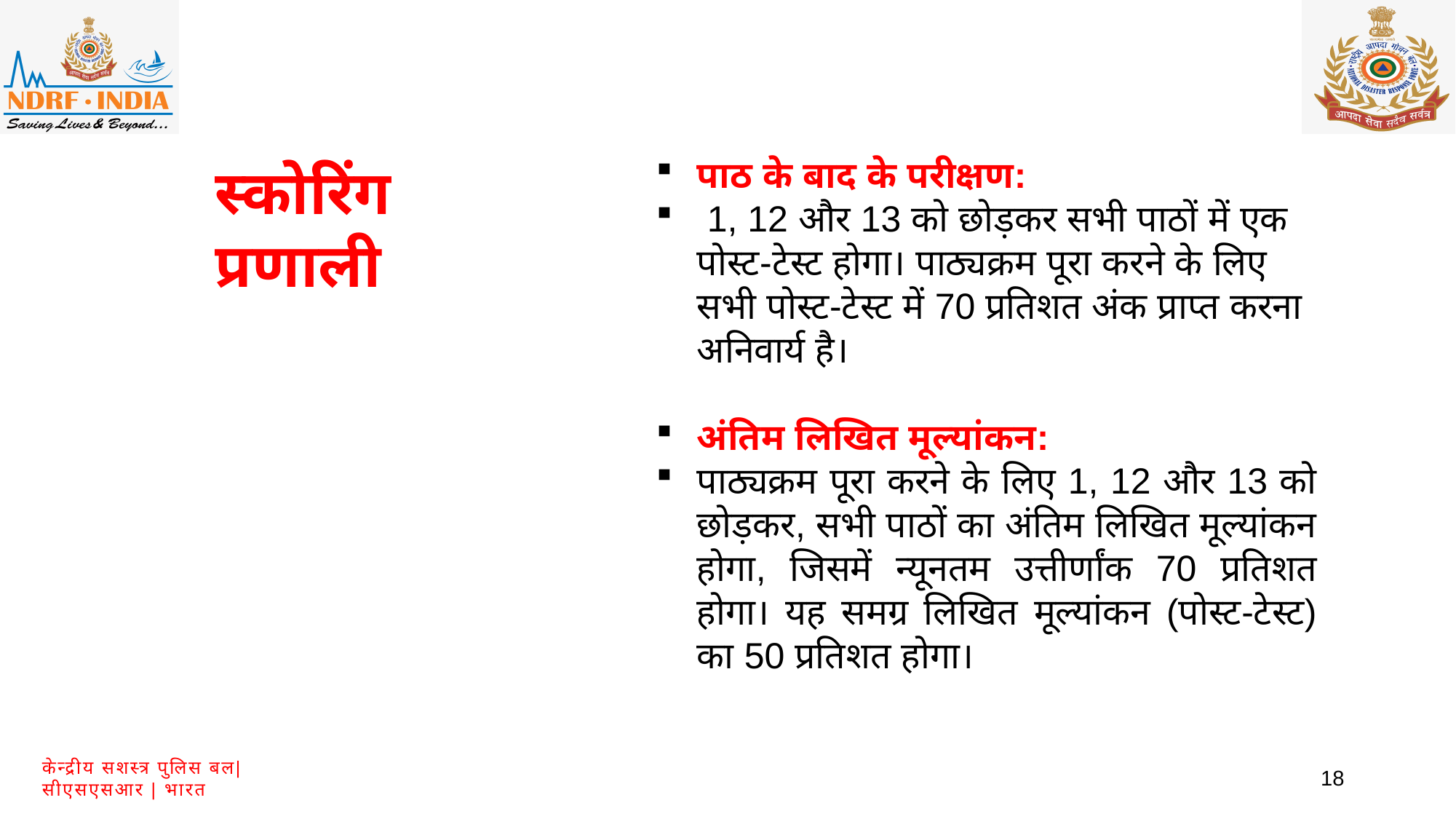

पाठ के बाद के परीक्षण:
 1, 12 और 13 को छोड़कर सभी पाठों में एक पोस्ट-टेस्ट होगा। पाठ्यक्रम पूरा करने के लिए सभी पोस्ट-टेस्ट में 70 प्रतिशत अंक प्राप्त करना अनिवार्य है।

अंतिम लिखित मूल्यांकन:
पाठ्यक्रम पूरा करने के लिए 1, 12 और 13 को छोड़कर, सभी पाठों का अंतिम लिखित मूल्यांकन होगा, जिसमें न्यूनतम उत्तीर्णांक 70 प्रतिशत होगा। यह समग्र लिखित मूल्यांकन (पोस्ट-टेस्ट) का 50 प्रतिशत होगा।
स्कोरिंग प्रणाली
18